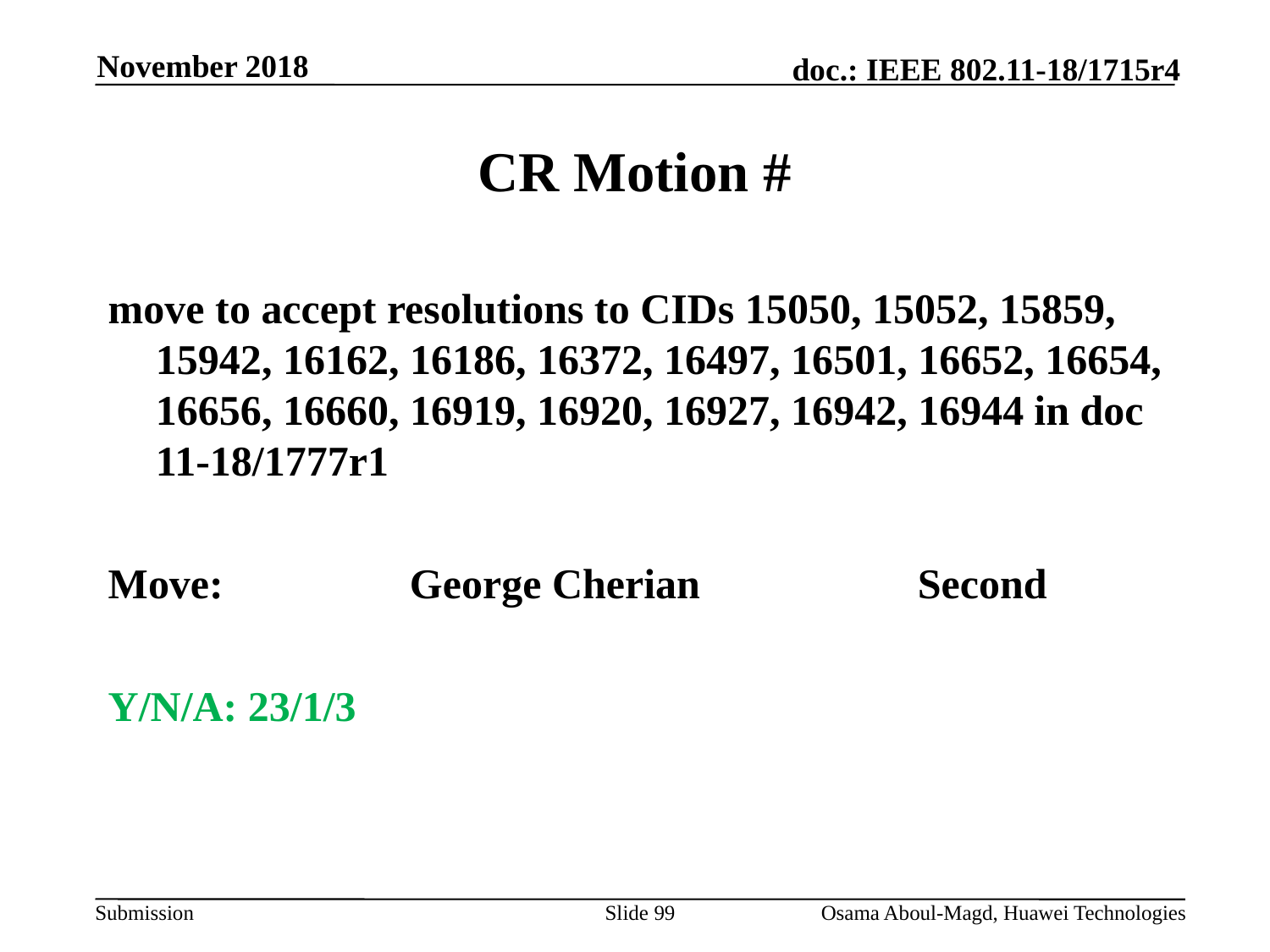

November 2018
# CR Motion #
move to accept resolutions to CIDs 15050, 15052, 15859, 15942, 16162, 16186, 16372, 16497, 16501, 16652, 16654, 16656, 16660, 16919, 16920, 16927, 16942, 16944 in doc 11-18/1777r1

Move:		George Cherian		Second

Y/N/A: 23/1/3
Slide 99
Osama Aboul-Magd, Huawei Technologies